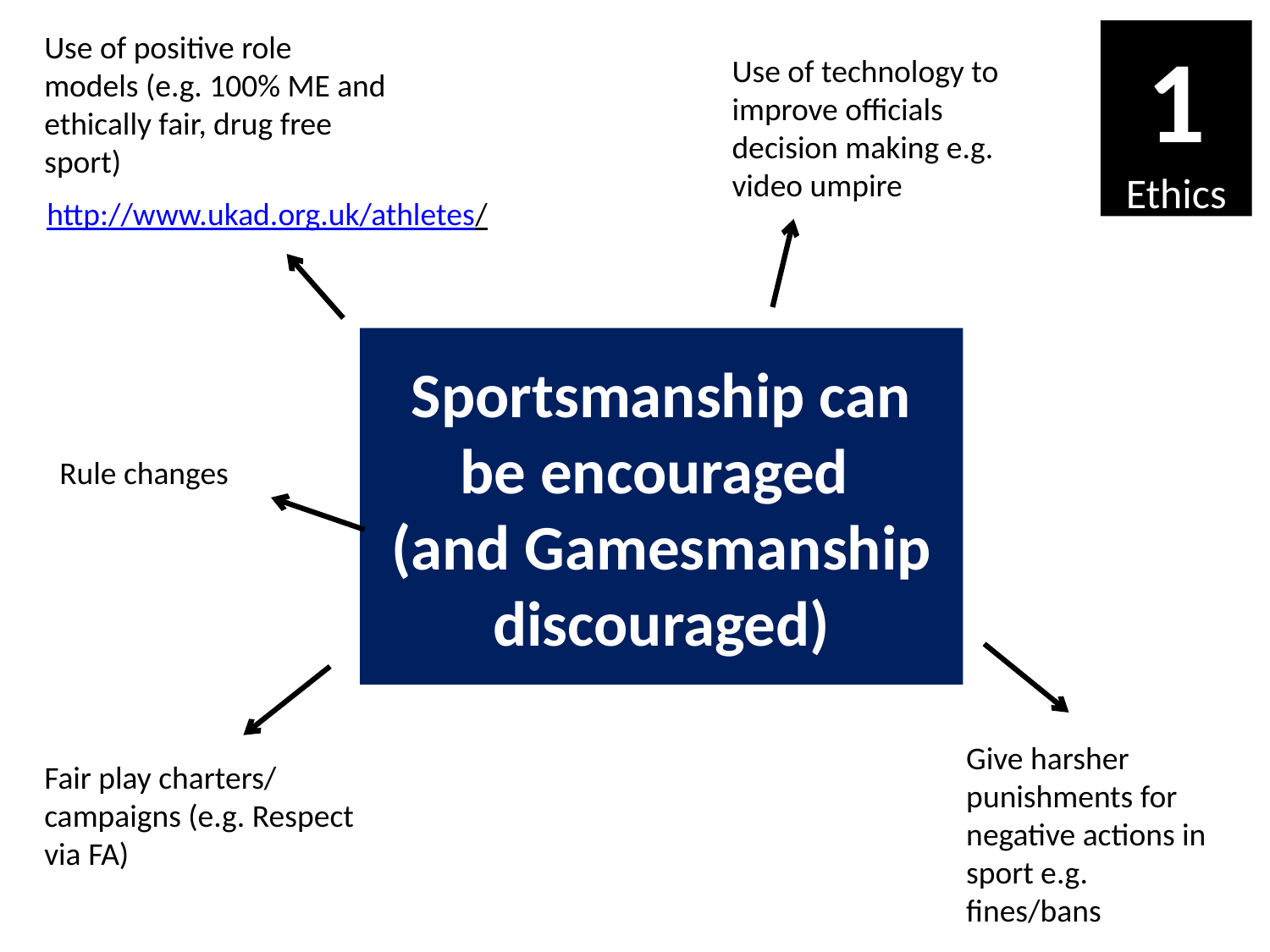

1
Ethics
Use of positive role models (e.g. 100% ME and ethically fair, drug free sport)
Use of technology to improve officials decision making e.g. video umpire
http://www.ukad.org.uk/athletes/
# Sportsmanship can be encouraged (and Gamesmanship discouraged)
Rule changes
Give harsher punishments for negative actions in sport e.g. fines/bans
Fair play charters/ campaigns (e.g. Respect via FA)